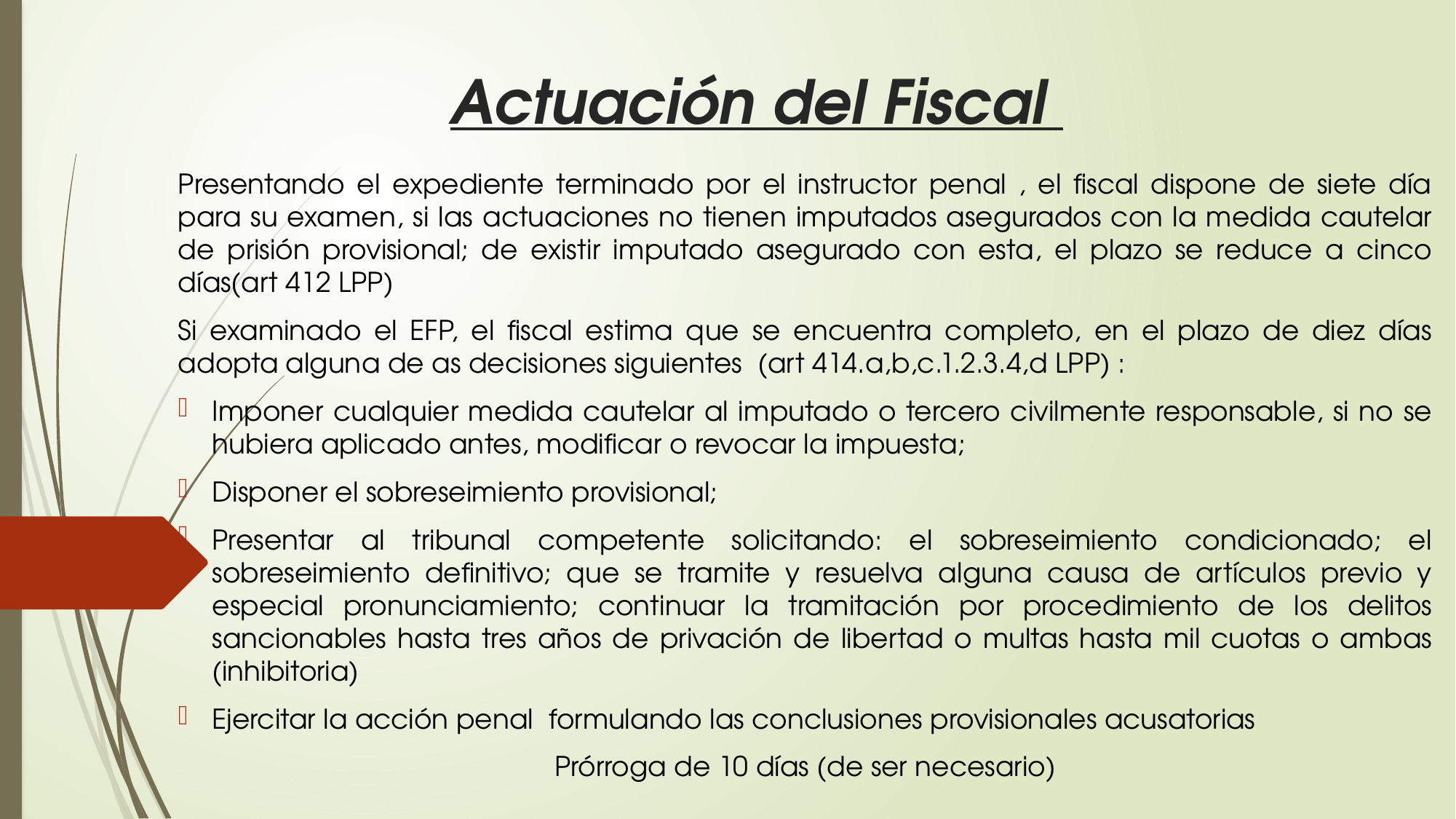

# Actuación del Fiscal
Presentando el expediente terminado por el instructor penal , el fiscal dispone de siete día para su examen, si las actuaciones no tienen imputados asegurados con la medida cautelar de prisión provisional; de existir imputado asegurado con esta, el plazo se reduce a cinco días(art 412 LPP)
Si examinado el EFP, el fiscal estima que se encuentra completo, en el plazo de diez días adopta alguna de as decisiones siguientes  (art 414.a,b,c.1.2.3.4,d LPP) :
Imponer cualquier medida cautelar al imputado o tercero civilmente responsable, si no se hubiera aplicado antes, modificar o revocar la impuesta;
Disponer el sobreseimiento provisional;
Presentar al tribunal competente solicitando: el sobreseimiento condicionado; el sobreseimiento definitivo; que se tramite y resuelva alguna causa de artículos previo y especial pronunciamiento; continuar la tramitación por procedimiento de los delitos sancionables hasta tres años de privación de libertad o multas hasta mil cuotas o ambas (inhibitoria)
Ejercitar la acción penal  formulando las conclusiones provisionales acusatorias
Prórroga de 10 días (de ser necesario)